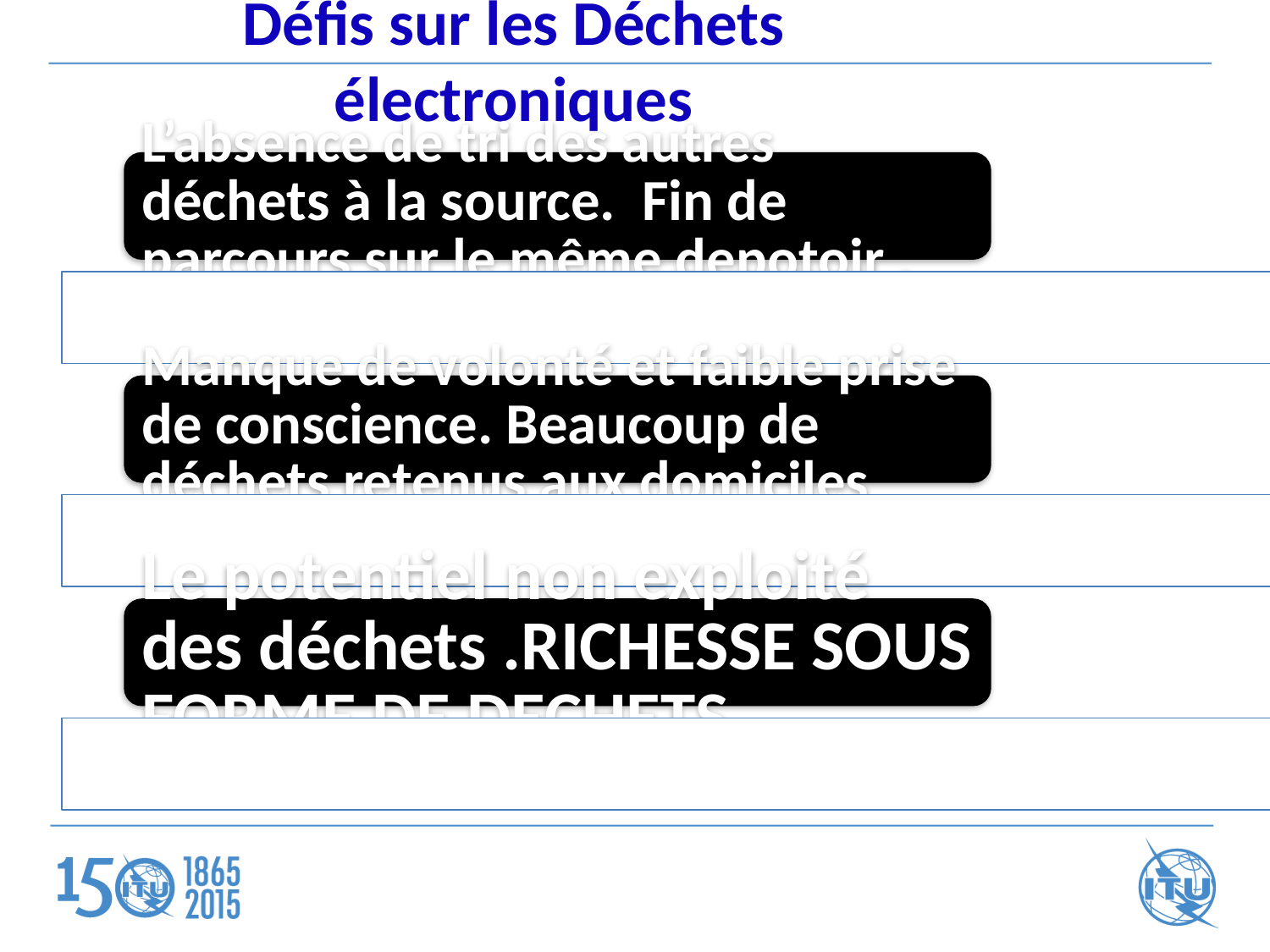

# Défis sur les Déchets électroniques

L’absence de tri des autres déchets à la source.  Fin de parcours sur le même depotoir .
Manque de volonté et faible prise de conscience. Beaucoup de déchets retenus aux domiciles
Le potentiel non exploité des déchets .RICHESSE SOUS FORME DE DECHETS.